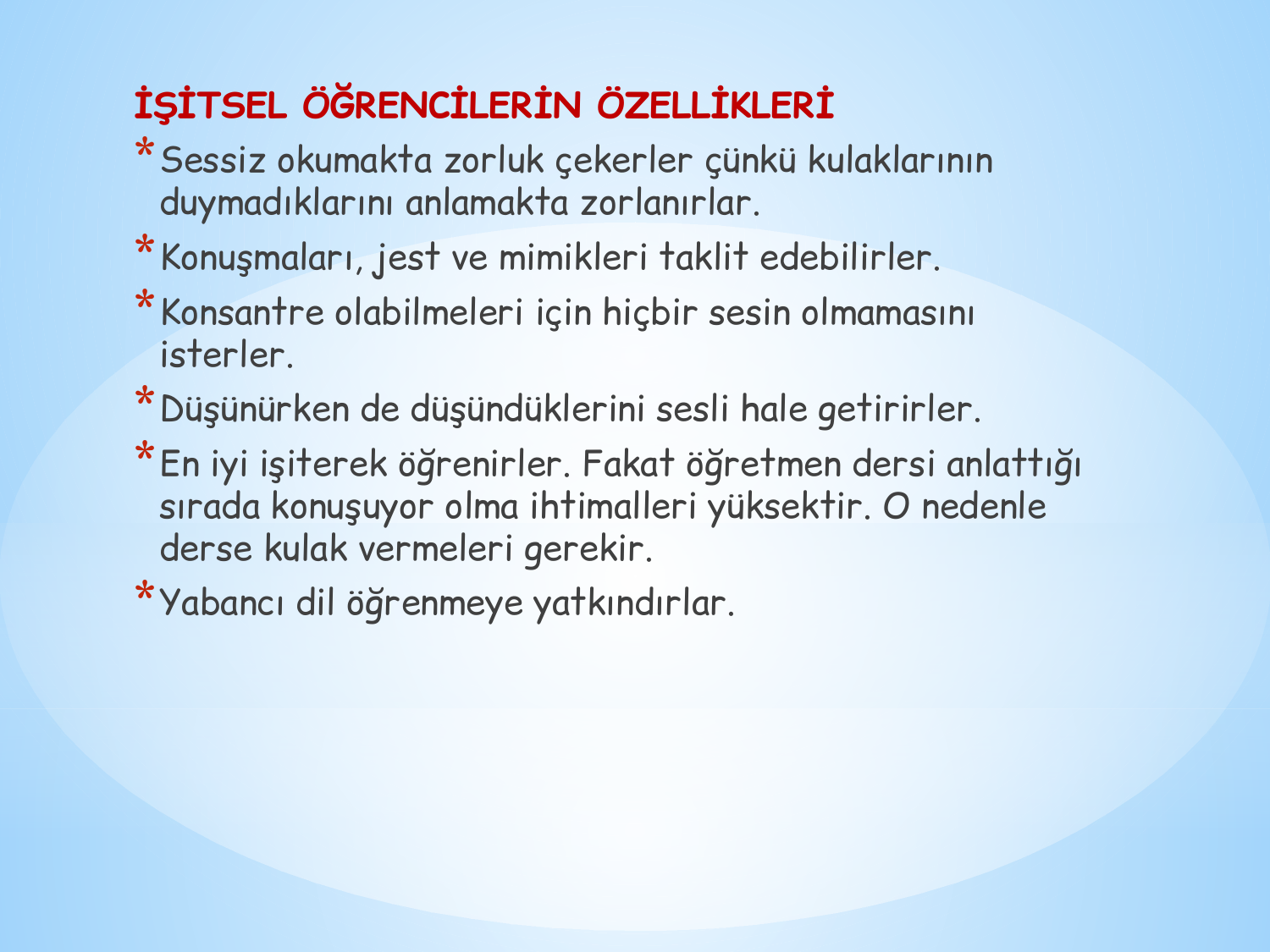

İŞİTSEL ÖĞRENCİLERİN ÖZELLİKLERİ
Sessiz okumakta zorluk çekerler çünkü kulaklarının duymadıklarını anlamakta zorlanırlar.
Konuşmaları, jest ve mimikleri taklit edebilirler.
Konsantre olabilmeleri için hiçbir sesin olmamasını isterler.
Düşünürken de düşündüklerini sesli hale getirirler.
En iyi işiterek öğrenirler. Fakat öğretmen dersi anlattığı sırada konuşuyor olma ihtimalleri yüksektir. O nedenle derse kulak vermeleri gerekir.
Yabancı dil öğrenmeye yatkındırlar.